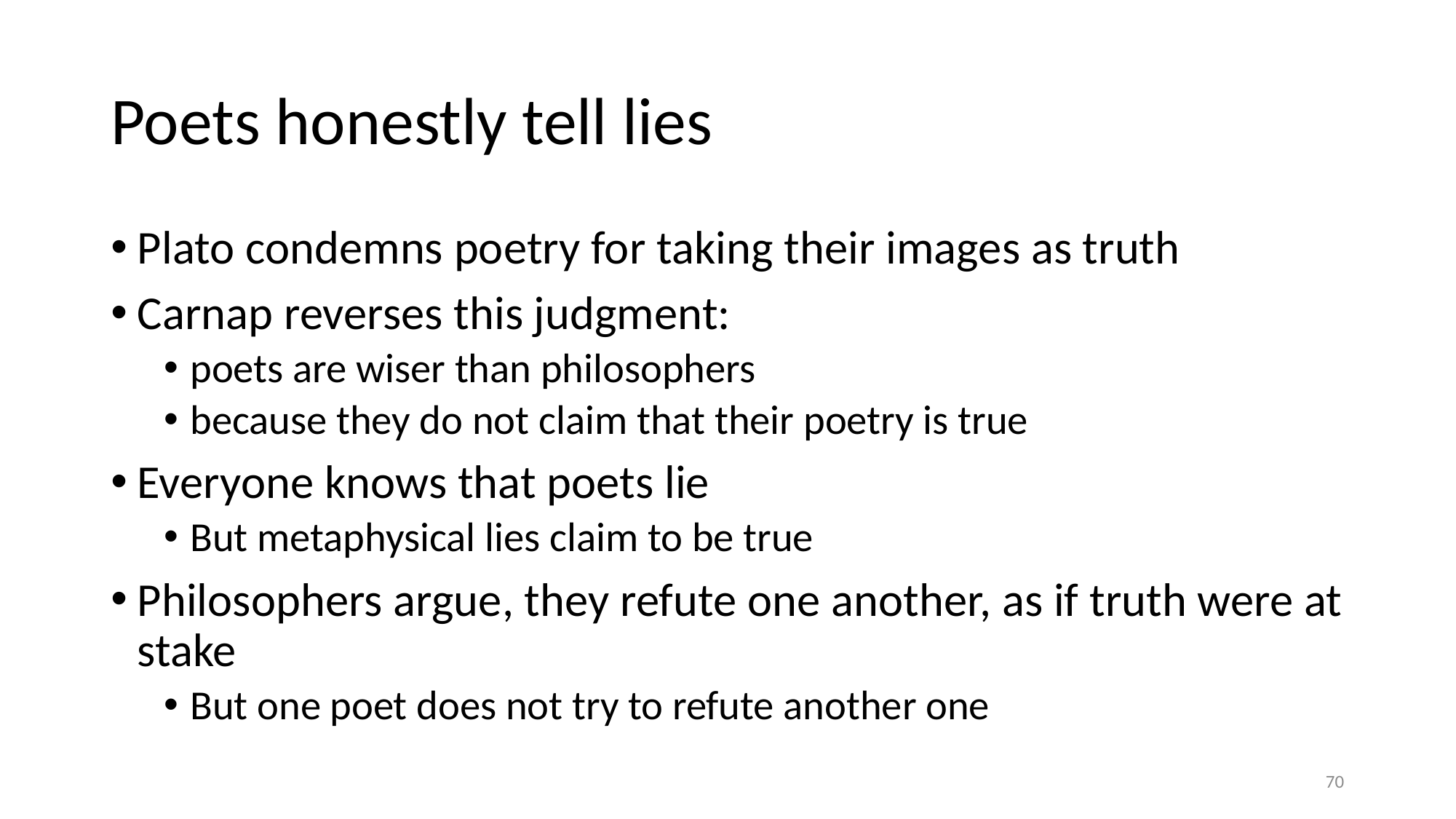

# Poets honestly tell lies
Plato condemns poetry for taking their images as truth
Carnap reverses this judgment:
poets are wiser than philosophers
because they do not claim that their poetry is true
Everyone knows that poets lie
But metaphysical lies claim to be true
Philosophers argue, they refute one another, as if truth were at stake
But one poet does not try to refute another one
70